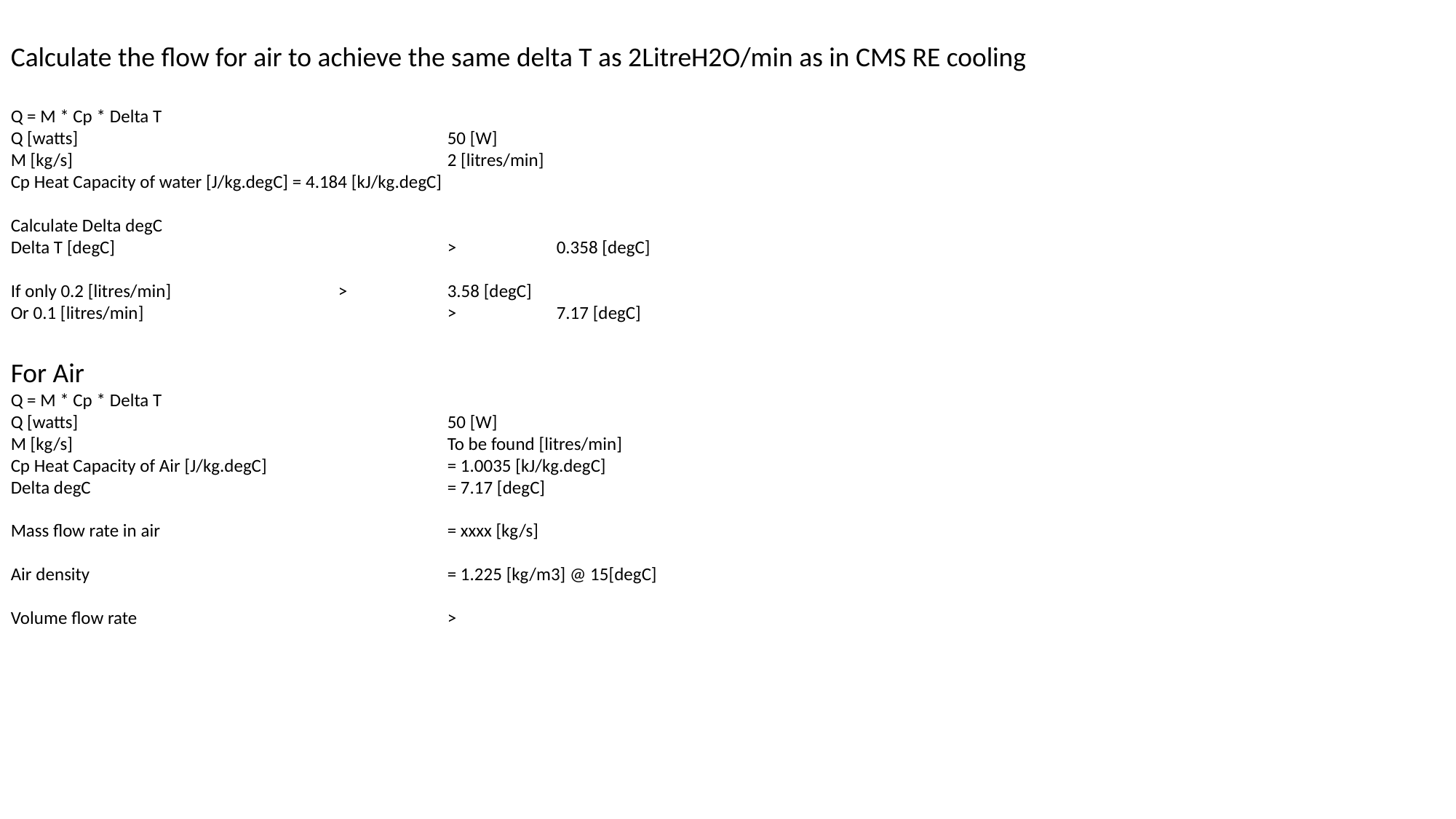

Calculate the flow for air to achieve the same delta T as 2LitreH2O/min as in CMS RE cooling

Q = M * Cp * Delta T
Q [watts]				50 [W]
M [kg/s]				2 [litres/min]
Cp Heat Capacity of water [J/kg.degC] = 4.184 [kJ/kg.degC]

Calculate Delta degC
Delta T [degC]    			>	0.358 [degC]

If only 0.2 [litres/min]                           	>	3.58 [degC]
Or 0.1 [litres/min]			> 	7.17 [degC]

For Air
Q = M * Cp * Delta T
Q [watts]				50 [W]
M [kg/s]				To be found [litres/min]
Cp Heat Capacity of Air [J/kg.degC] 		= 1.0035 [kJ/kg.degC]
Delta degC				= 7.17 [degC]

Mass flow rate in air 			= xxxx [kg/s]

Air density				= 1.225 [kg/m3] @ 15[degC]

Volume flow rate 			>